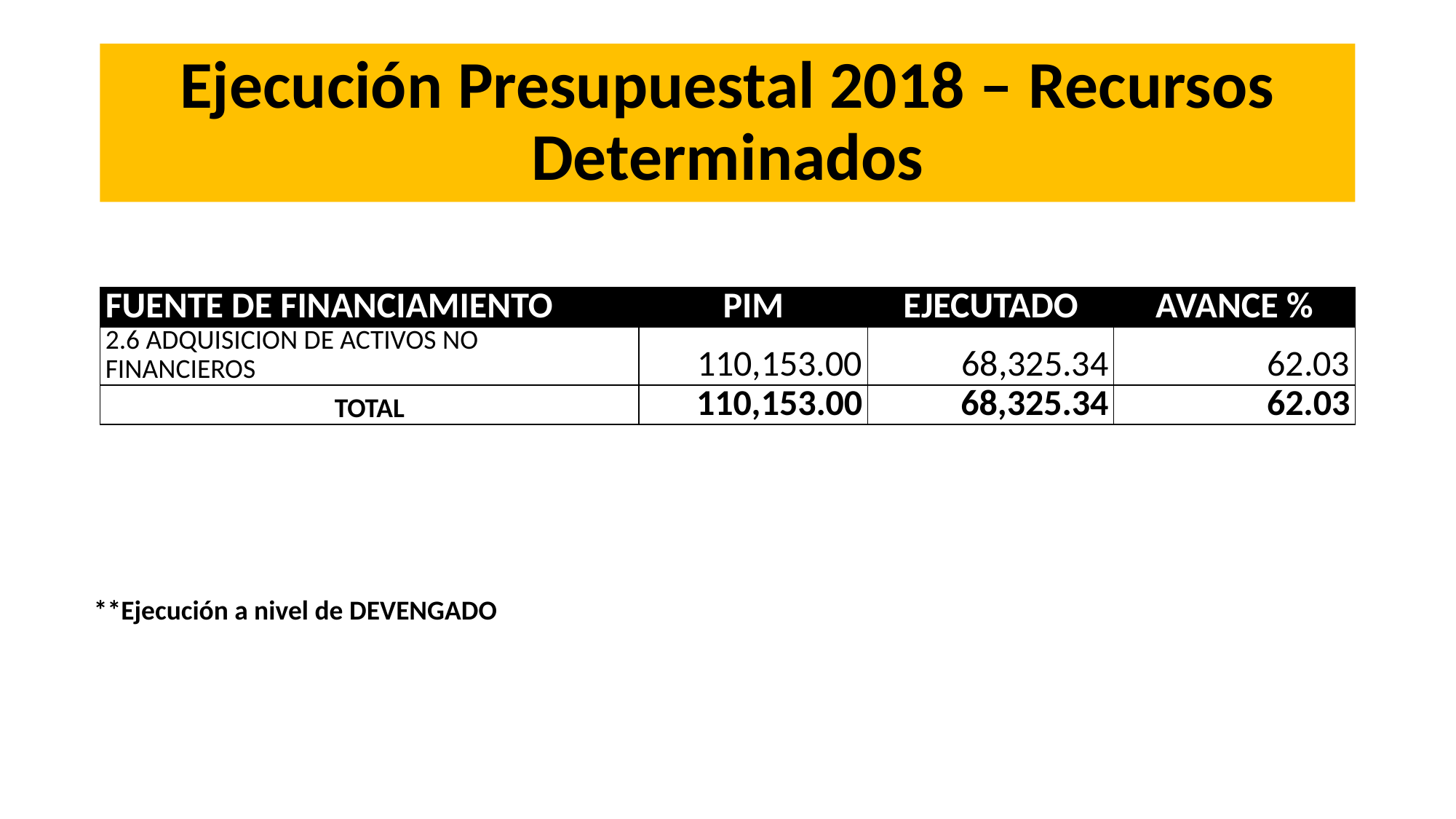

# Ejecución Presupuestal 2018 – Recursos Determinados
| FUENTE DE FINANCIAMIENTO | PIM | EJECUTADO | AVANCE % |
| --- | --- | --- | --- |
| 2.6 ADQUISICION DE ACTIVOS NO FINANCIEROS | 110,153.00 | 68,325.34 | 62.03 |
| TOTAL | 110,153.00 | 68,325.34 | 62.03 |

**Ejecución a nivel de DEVENGADO